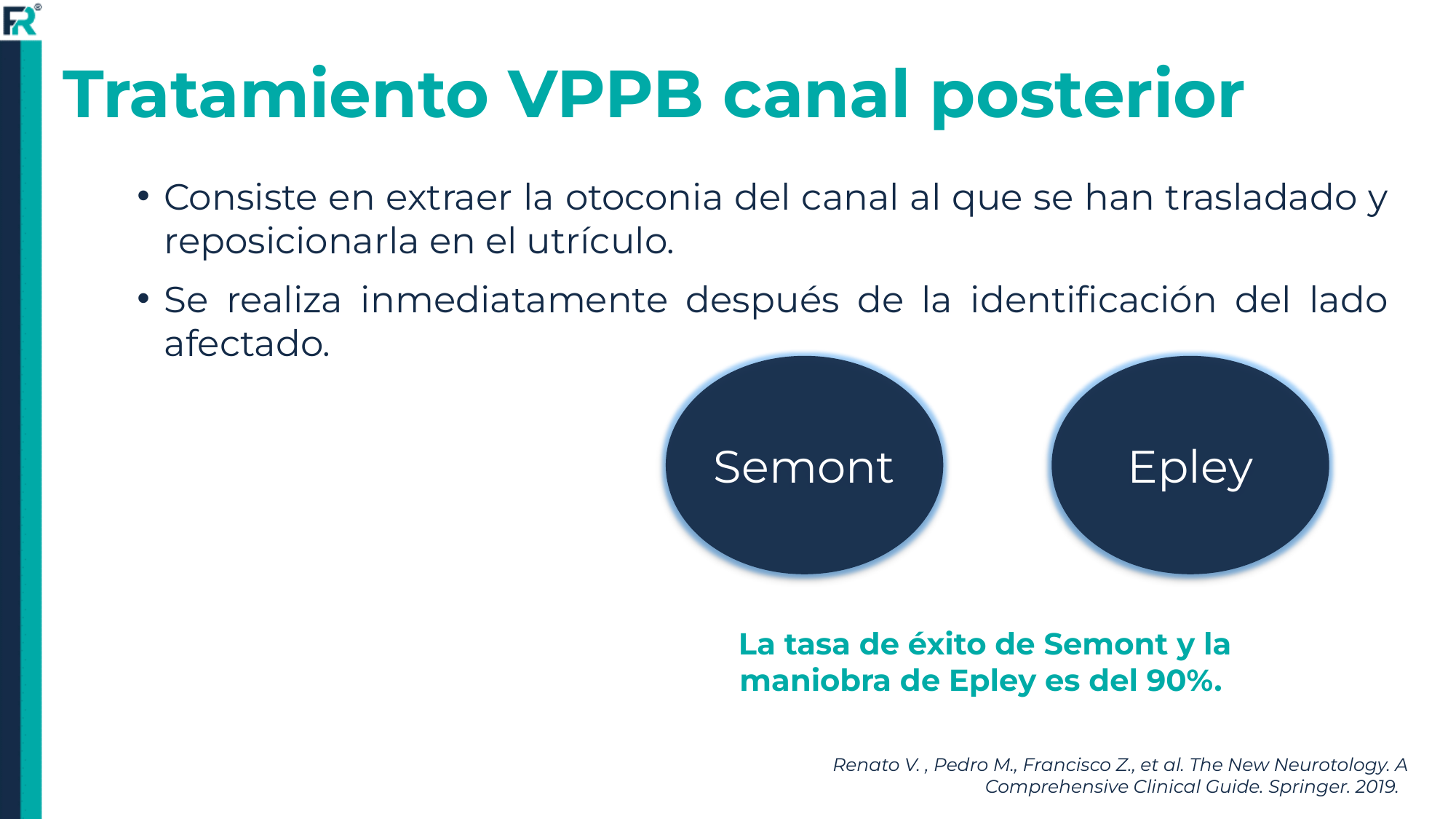

# Tratamiento VPPB canal posterior
Consiste en extraer la otoconia del canal al que se han trasladado y reposicionarla en el utrículo.
Se realiza inmediatamente después de la identificación del lado afectado.

Semont
Epley
La tasa de éxito de Semont y la maniobra de Epley es del 90%.
Renato V. , Pedro M., Francisco Z., et al. The New Neurotology. A Comprehensive Clinical Guide. Springer. 2019.